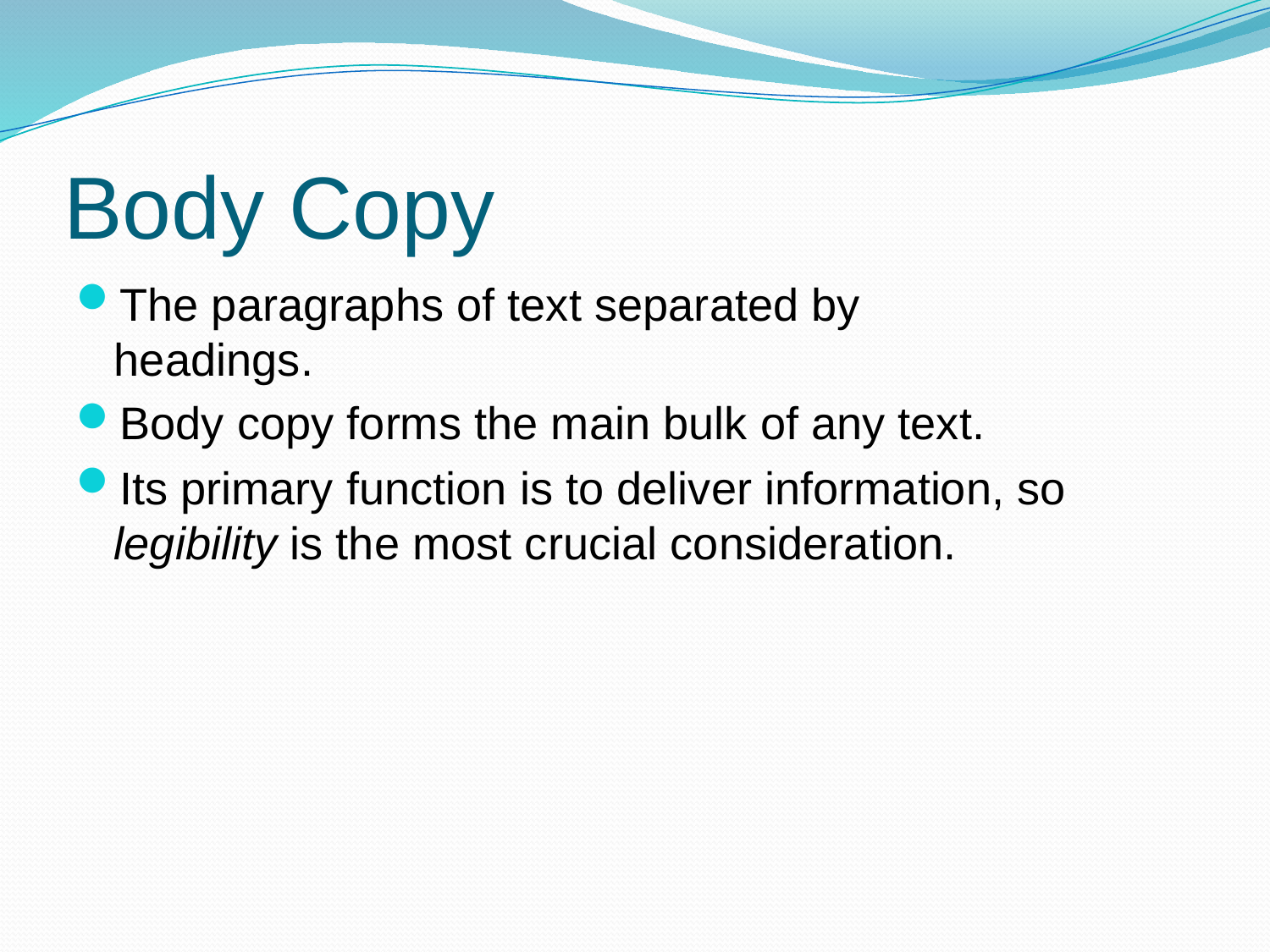

# Body Copy
The paragraphs of text separated by headings.
Body copy forms the main bulk of any text.
Its primary function is to deliver information, so legibility is the most crucial consideration.